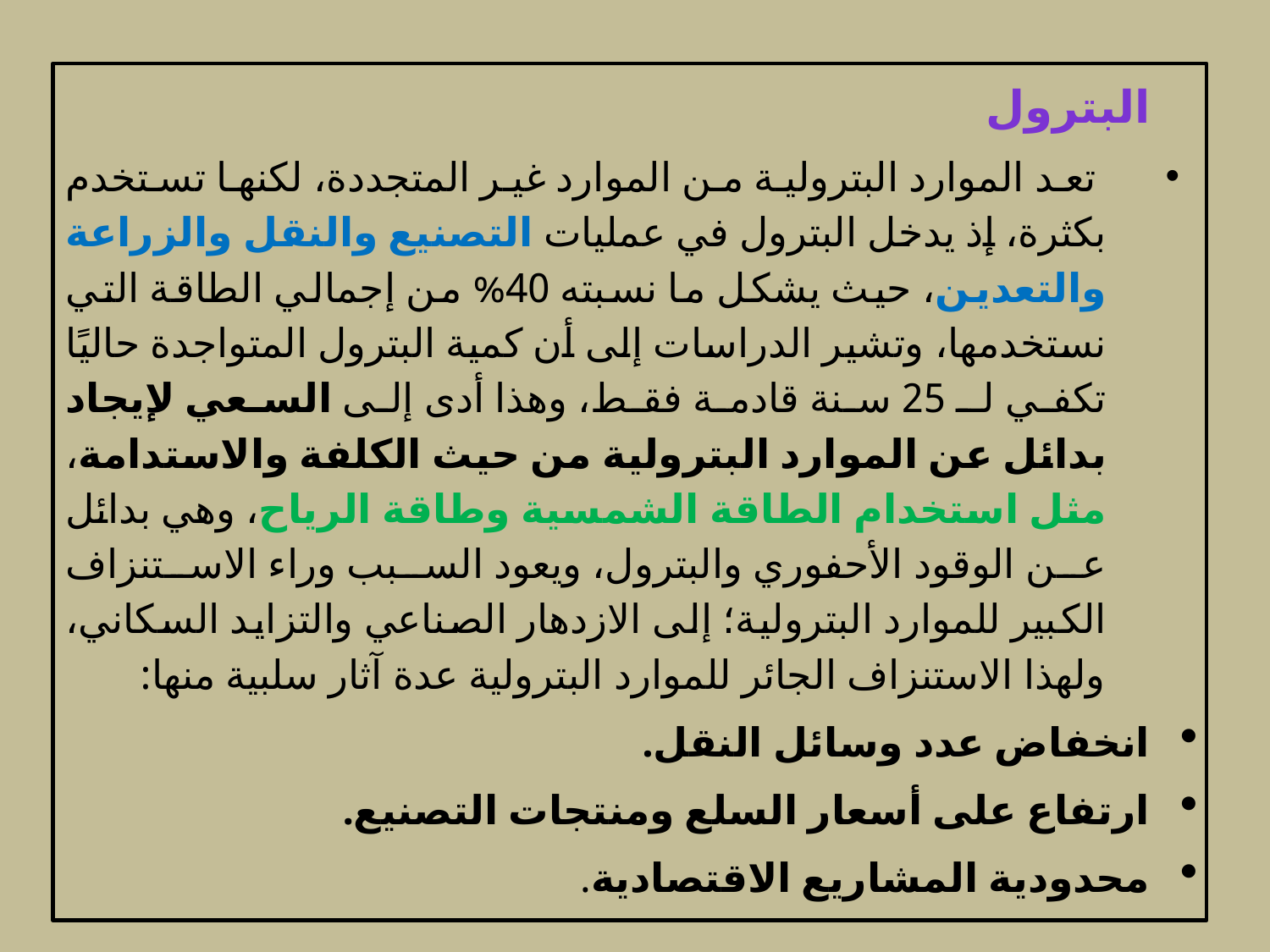

البترول
 تعد الموارد البترولية من الموارد غير المتجددة، لكنها تستخدم بكثرة، إذ يدخل البترول في عمليات التصنيع والنقل والزراعة والتعدين، حيث يشكل ما نسبته 40% من إجمالي الطاقة التي نستخدمها، وتشير الدراسات إلى أن كمية البترول المتواجدة حاليًا تكفي لـ 25 سنة قادمة فقط، وهذا أدى إلى السعي لإيجاد بدائل عن الموارد البترولية من حيث الكلفة والاستدامة، مثل استخدام الطاقة الشمسية وطاقة الرياح، وهي بدائل عن الوقود الأحفوري والبترول، ويعود السبب وراء الاستنزاف الكبير للموارد البترولية؛ إلى الازدهار الصناعي والتزايد السكاني، ولهذا الاستنزاف الجائر للموارد البترولية عدة آثار سلبية منها:
انخفاض عدد وسائل النقل.
ارتفاع على أسعار السلع ومنتجات التصنيع.
محدودية المشاريع الاقتصادية.